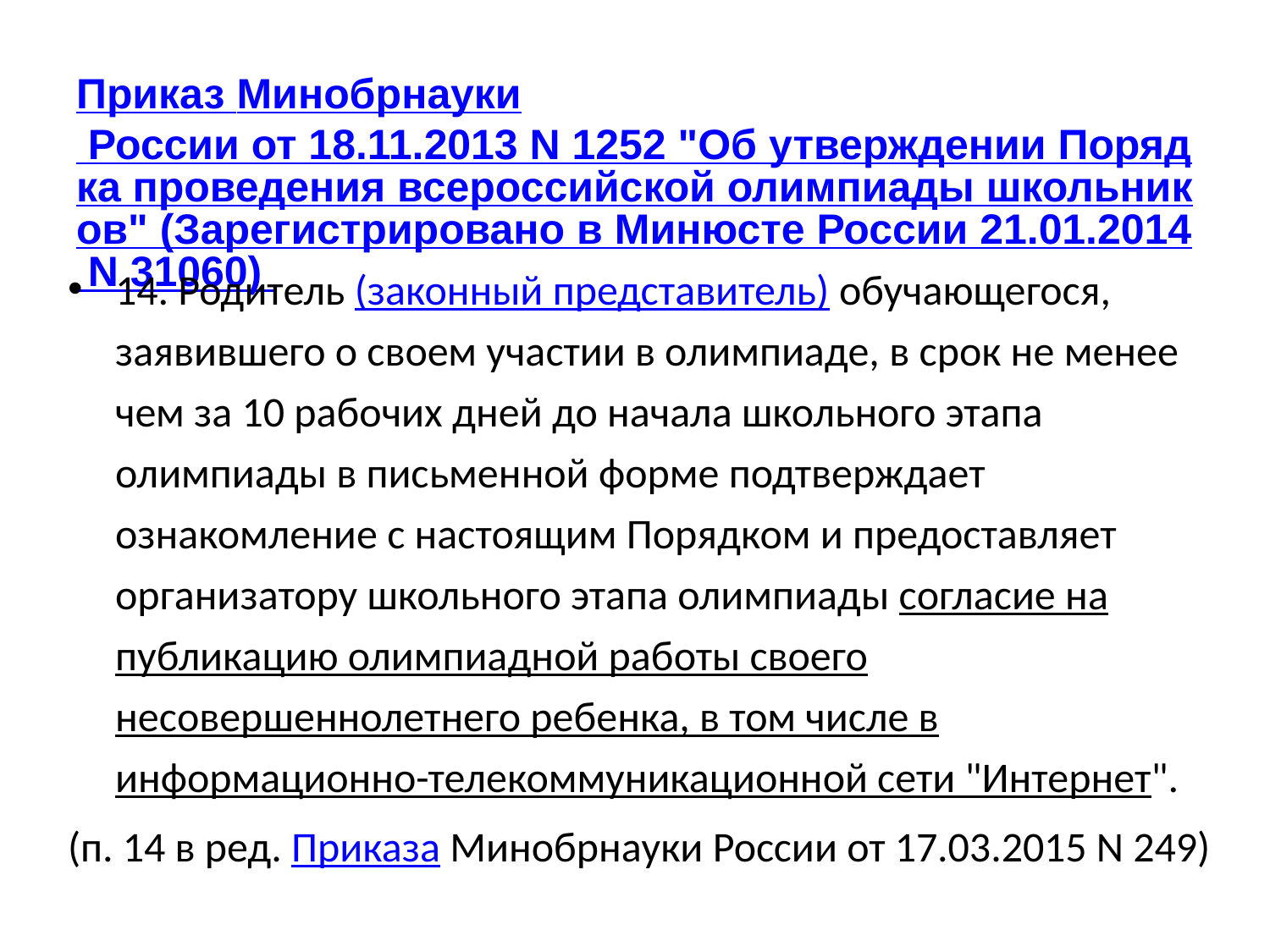

# Приказ Минобрнауки России от 18.11.2013 N 1252 "Об утверждении Порядка проведения всероссийской олимпиады школьников" (Зарегистрировано в Минюсте России 21.01.2014 N 31060)
14. Родитель (законный представитель) обучающегося, заявившего о своем участии в олимпиаде, в срок не менее чем за 10 рабочих дней до начала школьного этапа олимпиады в письменной форме подтверждает ознакомление с настоящим Порядком и предоставляет организатору школьного этапа олимпиады согласие на публикацию олимпиадной работы своего несовершеннолетнего ребенка, в том числе в информационно-телекоммуникационной сети "Интернет".
(п. 14 в ред. Приказа Минобрнауки России от 17.03.2015 N 249)